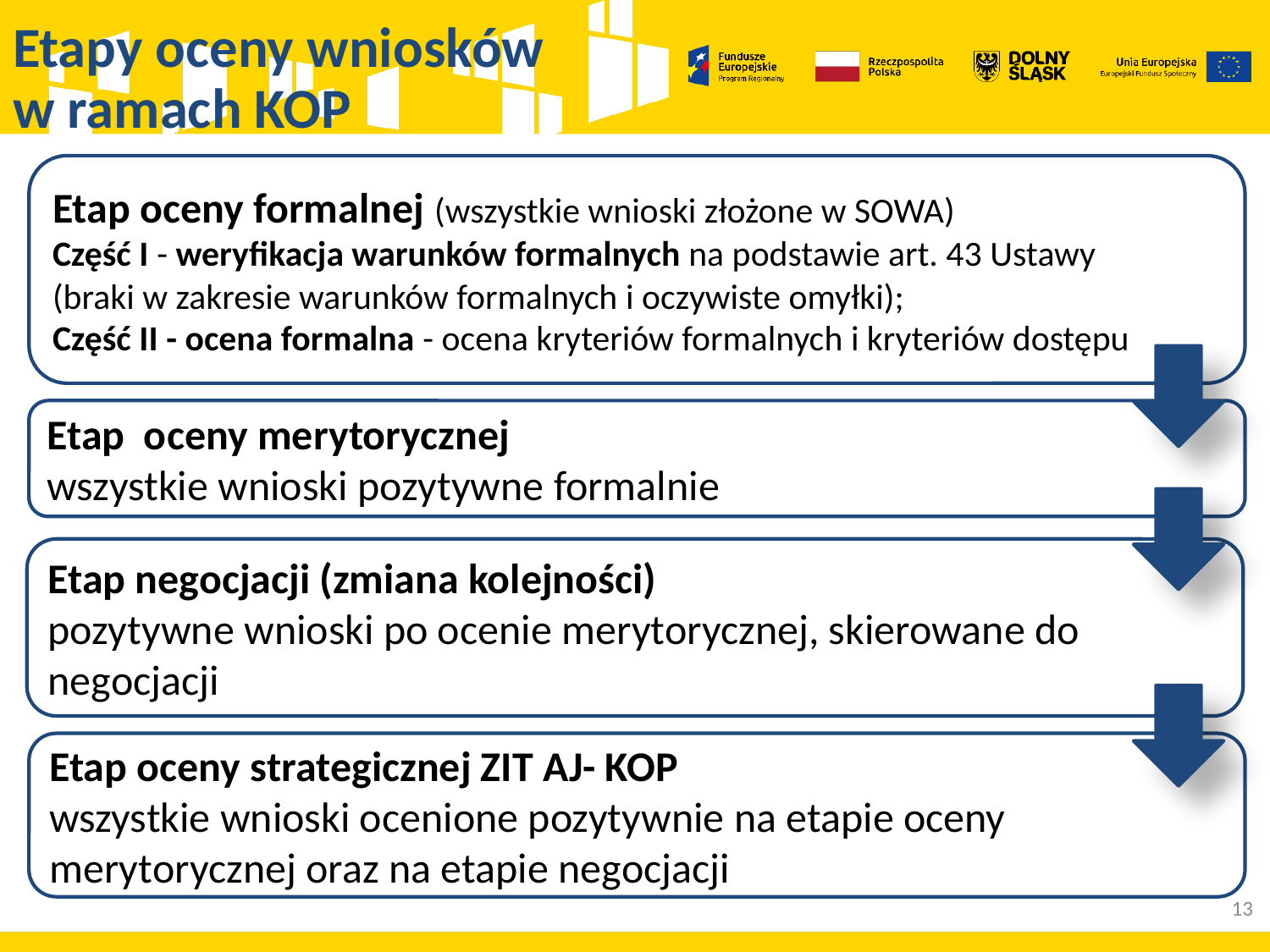

# Etapy oceny wniosków w ramach KOP

Etap oceny formalnej (wszystkie wnioski złożone w SOWA)
Część I - weryfikacja warunków formalnych na podstawie art. 43 Ustawy
(braki w zakresie warunków formalnych i oczywiste omyłki);
Część II - ocena formalna - ocena kryteriów formalnych i kryteriów dostępu

Etap  oceny merytorycznej
wszystkie wnioski pozytywne formalnie

Etap negocjacji (zmiana kolejności)
pozytywne wnioski po ocenie merytorycznej, skierowane do negocjacji

Etap oceny strategicznej ZIT AJ- KOP
wszystkie wnioski ocenione pozytywnie na etapie oceny merytorycznej oraz na etapie negocjacji

13